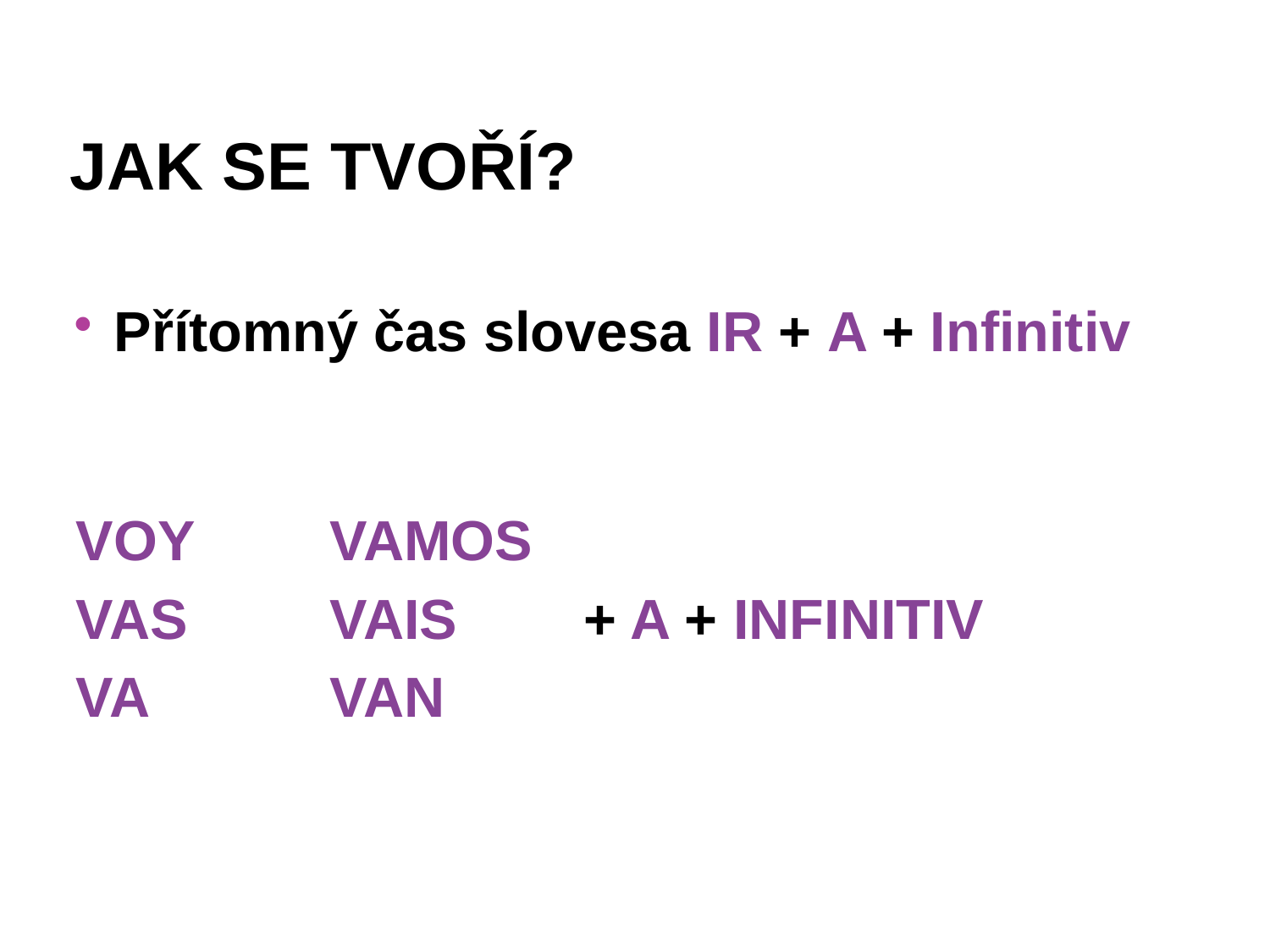

# JAK SE TVOŘÍ?

Přítomný čas slovesa IR + A + Infinitiv

VOY		VAMOS
VAS		VAIS	+ A + INFINITIV
VA		VAN